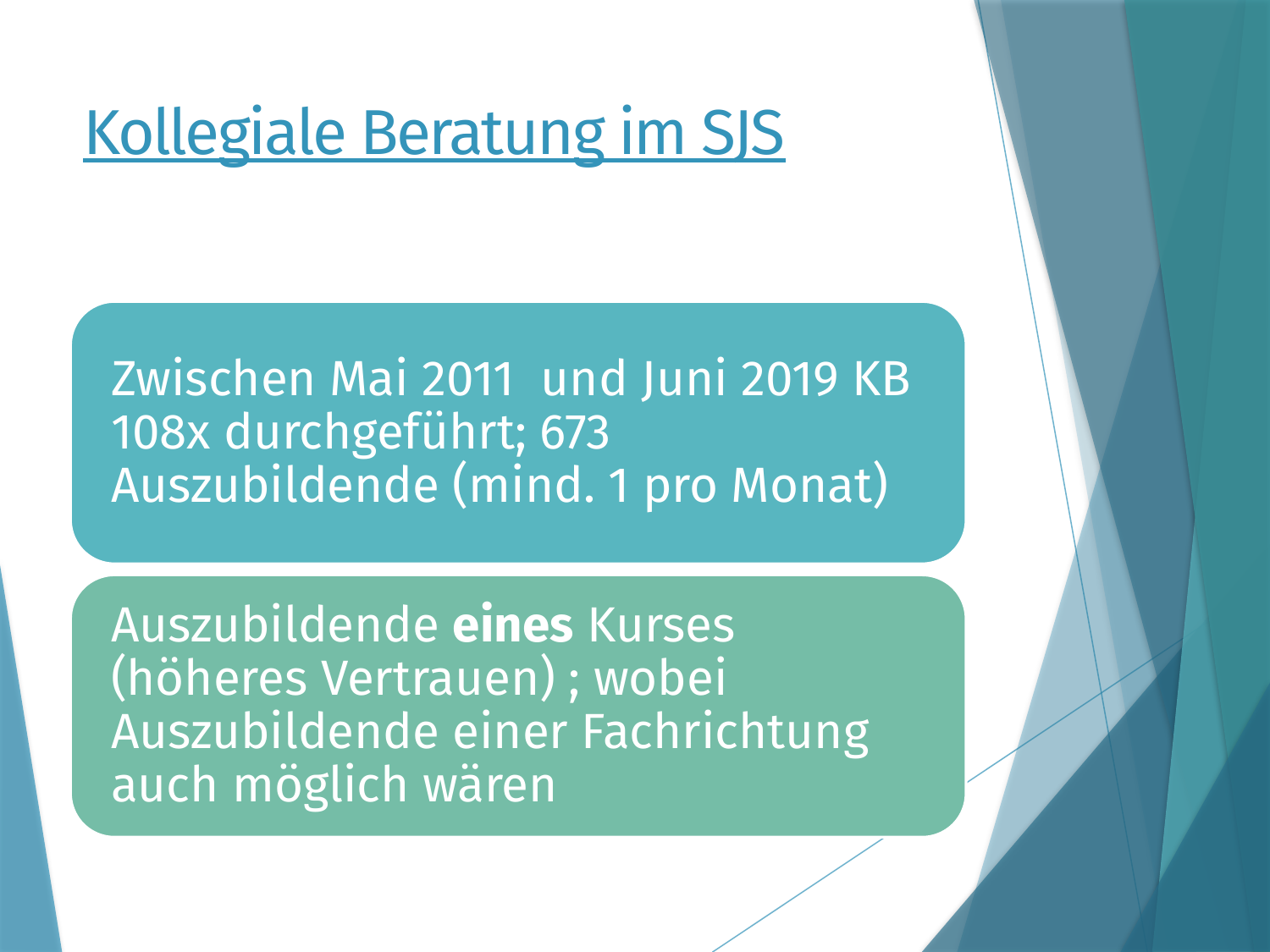

Kollegiale Beratung im SJS
Zwischen Mai 2011  und Juni 2019 KB 108x durchgeführt; 673 Auszubildende (mind. 1 pro Monat)
Auszubildende eines Kurses (höheres Vertrauen) ; wobei Auszubildende einer Fachrichtung auch möglich wären